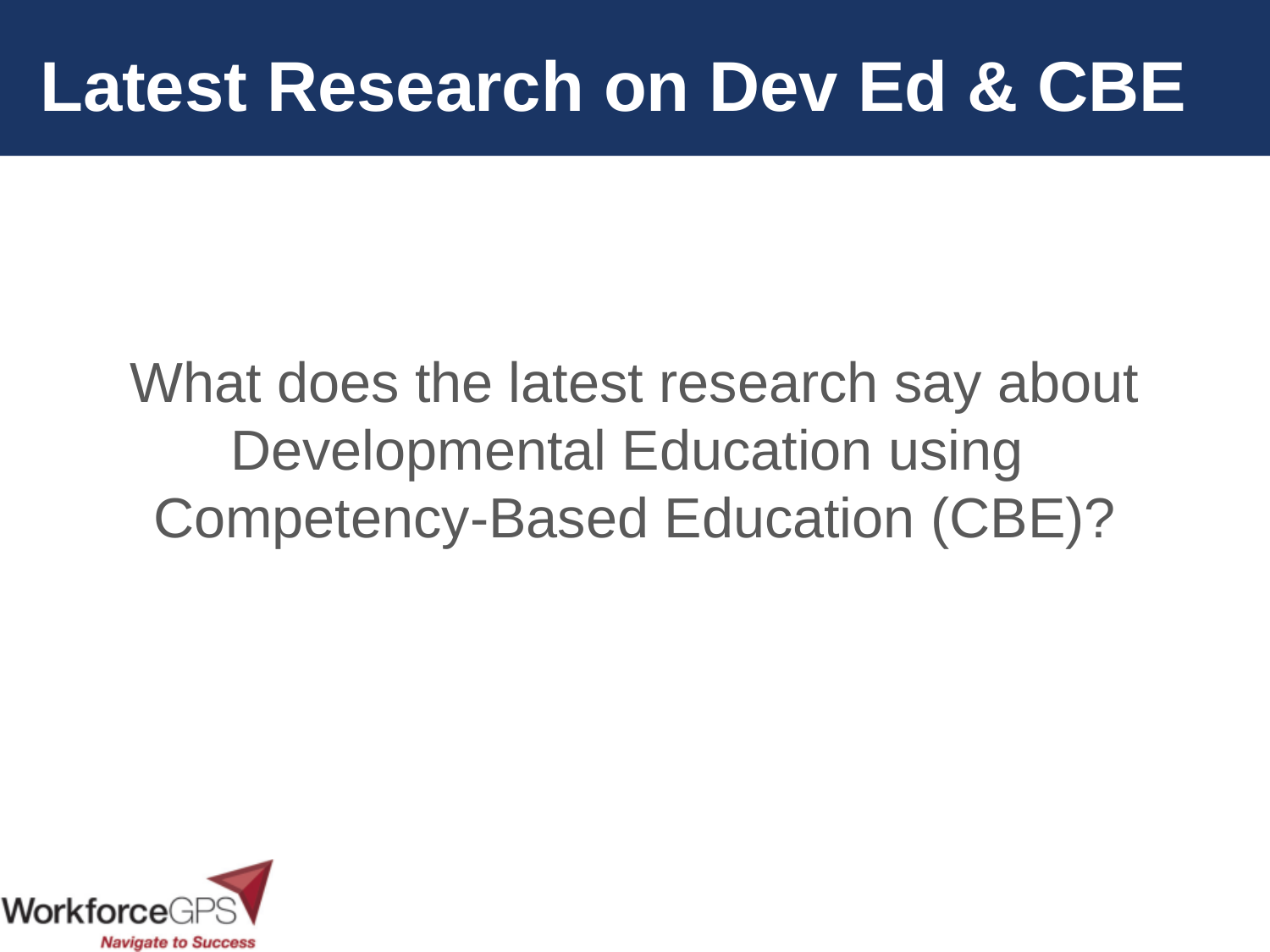

# Latest Research on Dev Ed & CBE

What does the latest research say about Developmental Education using
Competency-Based Education (CBE)?